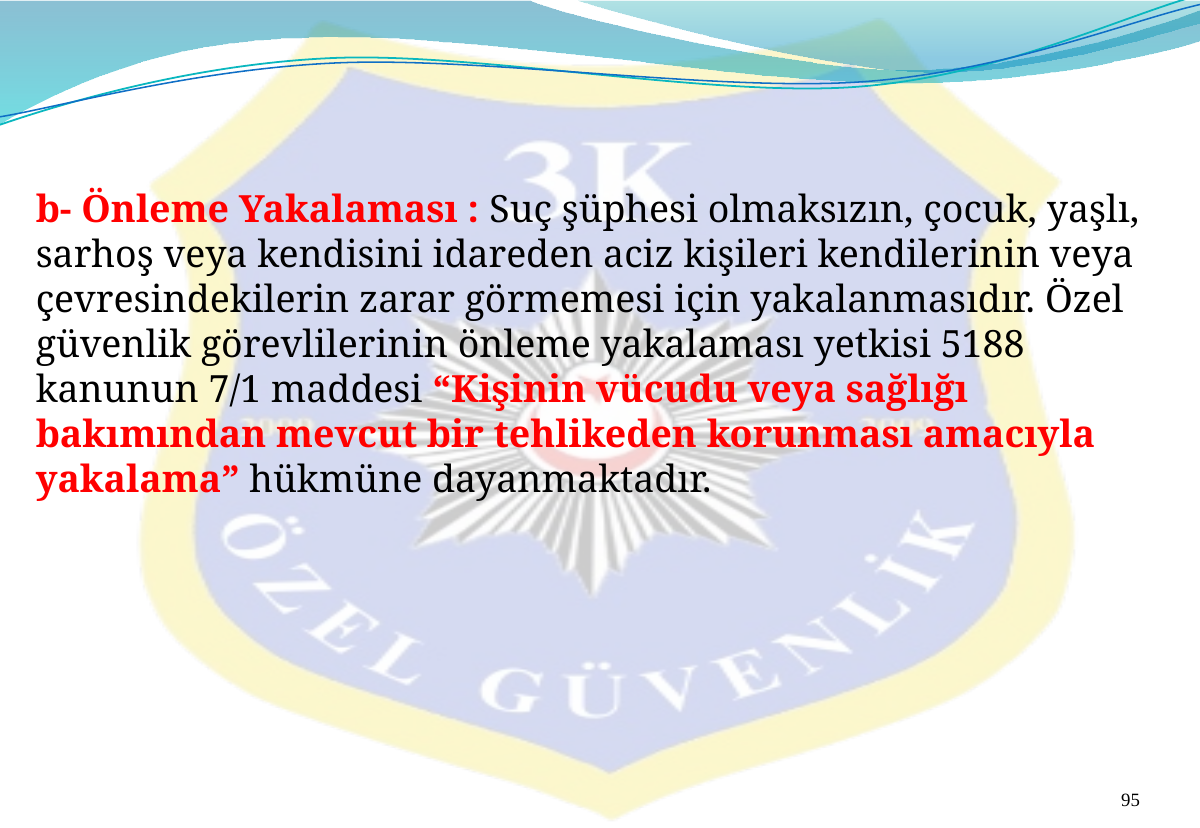

b- Önleme Yakalaması : Suç şüphesi olmaksızın, çocuk, yaşlı, sarhoş veya kendisini idareden aciz kişileri kendilerinin veya çevresindekilerin zarar görmemesi için yakalanmasıdır. Özel güvenlik görevlilerinin önleme yakalaması yetkisi 5188 kanunun 7/1 maddesi “Kişinin vücudu veya sağlığı bakımından mevcut bir tehlikeden korunması amacıyla yakalama” hükmüne dayanmaktadır.
95